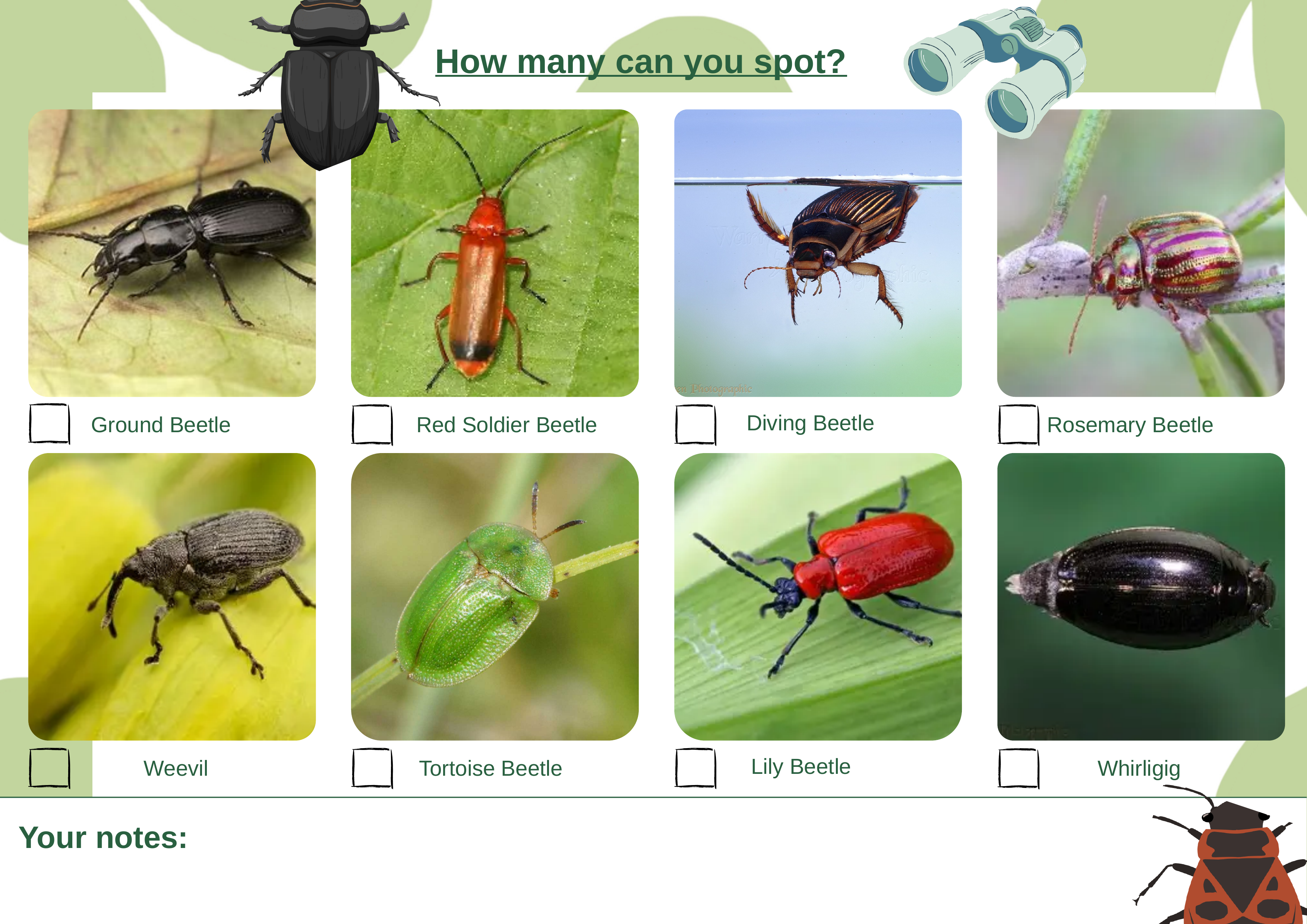

How many can you spot?

Diving Beetle
Ground Beetle
Red Soldier Beetle
Rosemary Beetle

Lily Beetle

Weevil
Tortoise Beetle
Whirligig

Your notes: